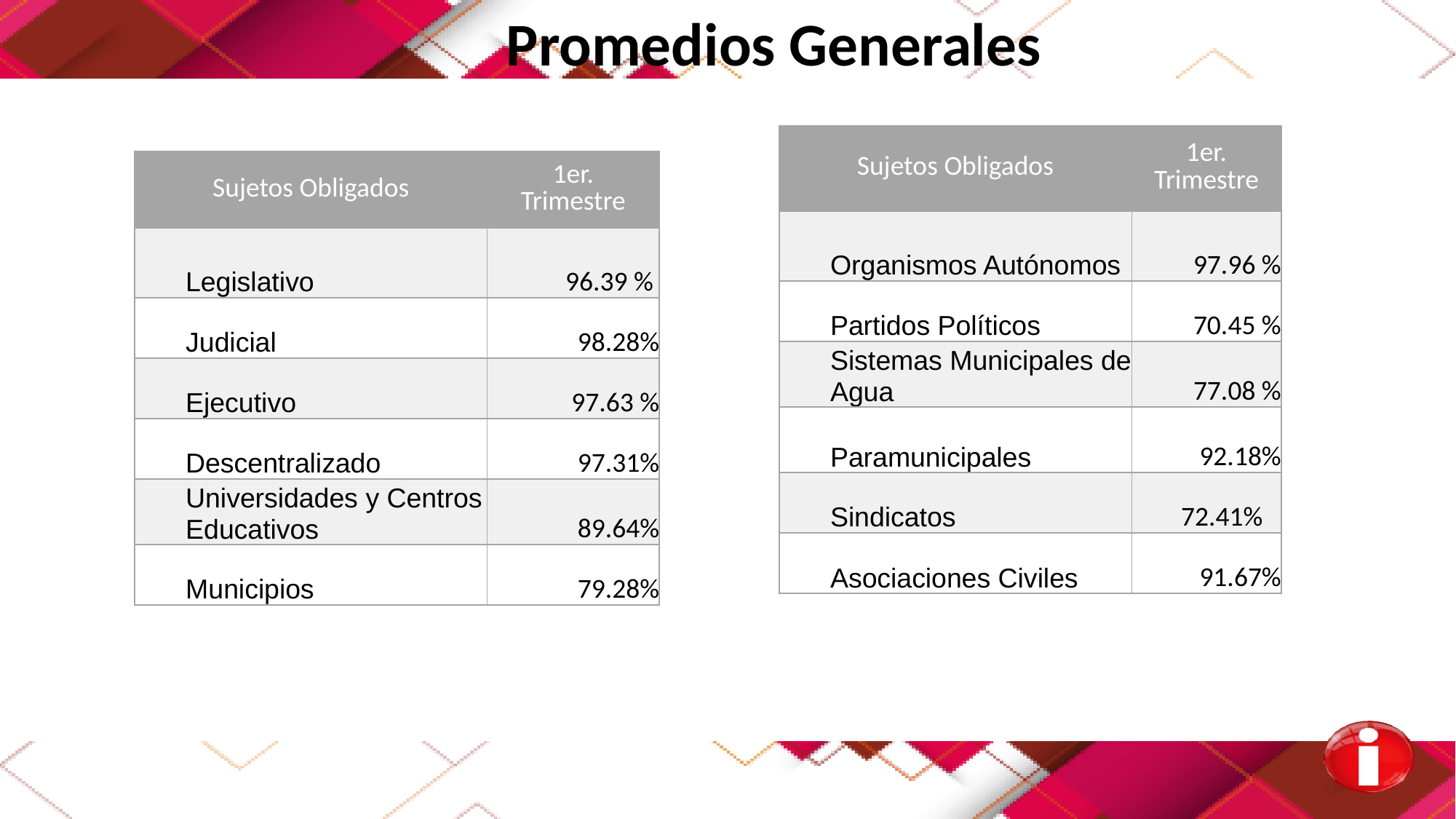

Promedios Generales
| Sujetos Obligados | 1er. Trimestre |
| --- | --- |
| Organismos Autónomos | 97.96 % |
| Partidos Políticos | 70.45 % |
| Sistemas Municipales de Agua | 77.08 % |
| Paramunicipales | 92.18% |
| Sindicatos | 72.41% |
| Asociaciones Civiles | 91.67% |
| Sujetos Obligados | 1er. Trimestre |
| --- | --- |
| Legislativo | 96.39 % |
| Judicial | 98.28% |
| Ejecutivo | 97.63 % |
| Descentralizado | 97.31% |
| Universidades y Centros Educativos | 89.64% |
| Municipios | 79.28% |